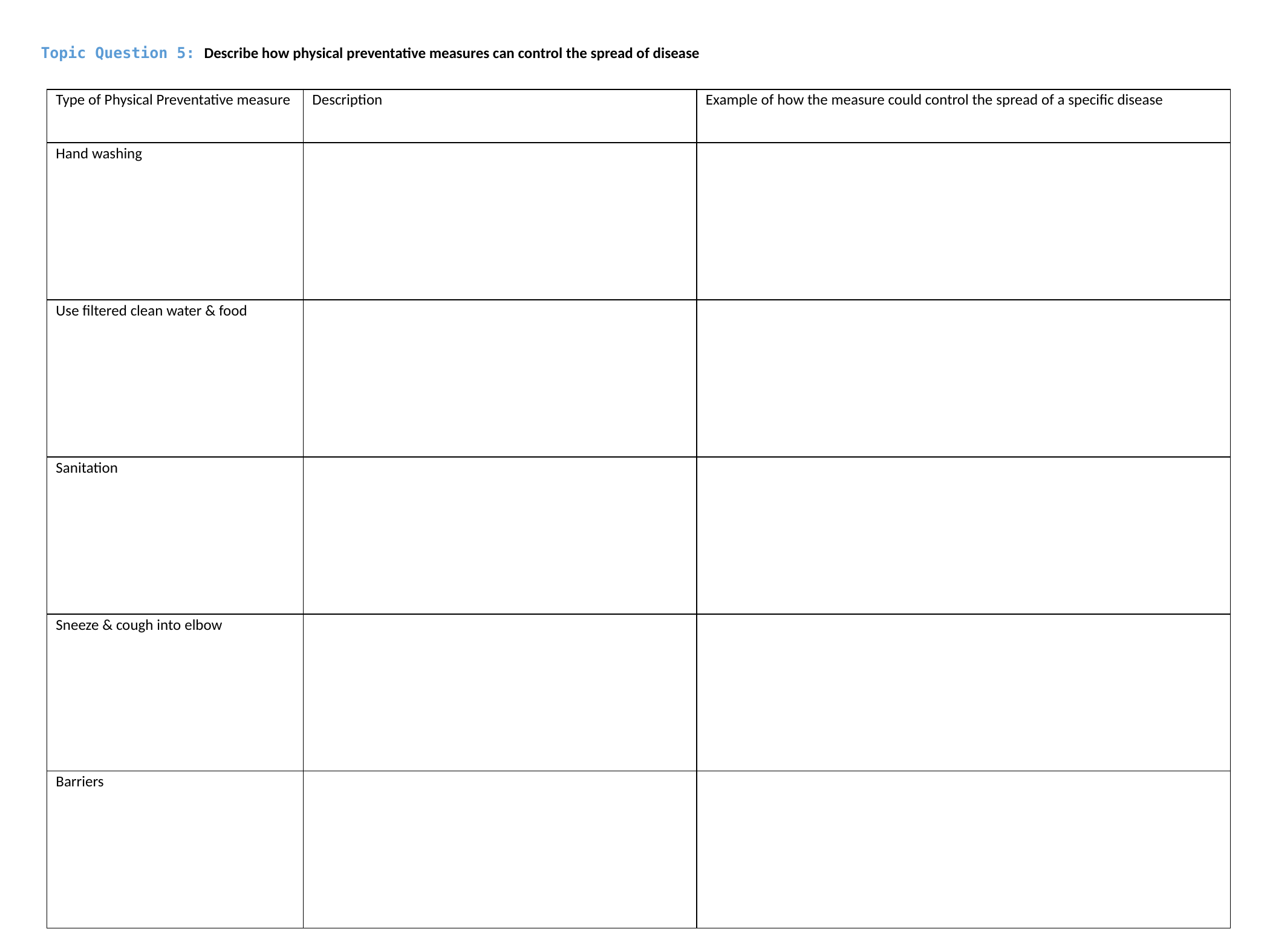

Topic Question 5: Describe how physical preventative measures can control the spread of disease
| Type of Physical Preventative measure | Description | Example of how the measure could control the spread of a specific disease |
| --- | --- | --- |
| Hand washing |  |  |
| Use filtered clean water & food |  |  |
| Sanitation |  |  |
| Sneeze & cough into elbow |  |  |
| Barriers |  |  |